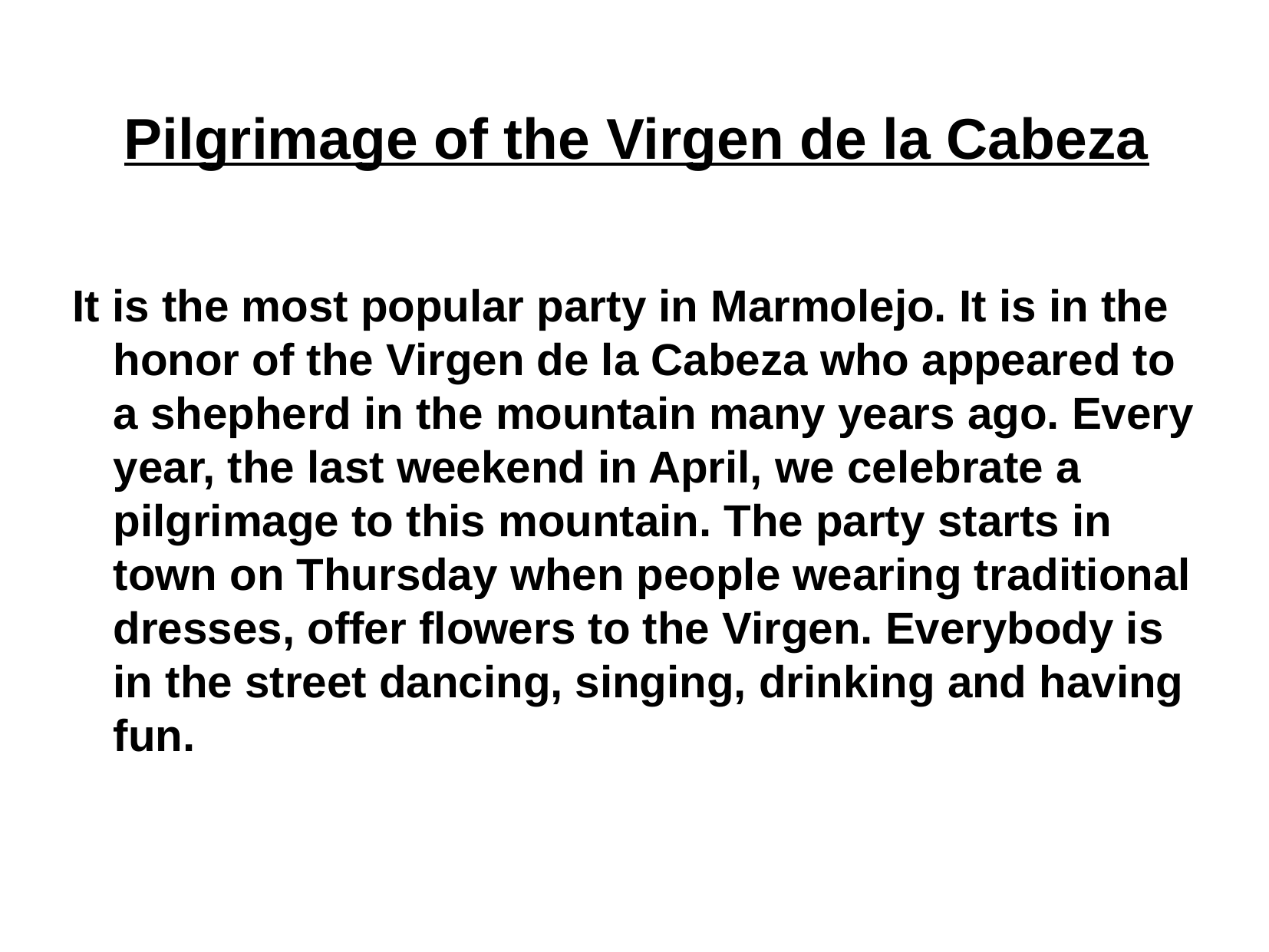

Pilgrimage of the Virgen de la Cabeza

It is the most popular party in Marmolejo. It is in the honor of the Virgen de la Cabeza who appeared to a shepherd in the mountain many years ago. Every year, the last weekend in April, we celebrate a pilgrimage to this mountain. The party starts in town on Thursday when people wearing traditional dresses, offer flowers to the Virgen. Everybody is in the street dancing, singing, drinking and having fun.